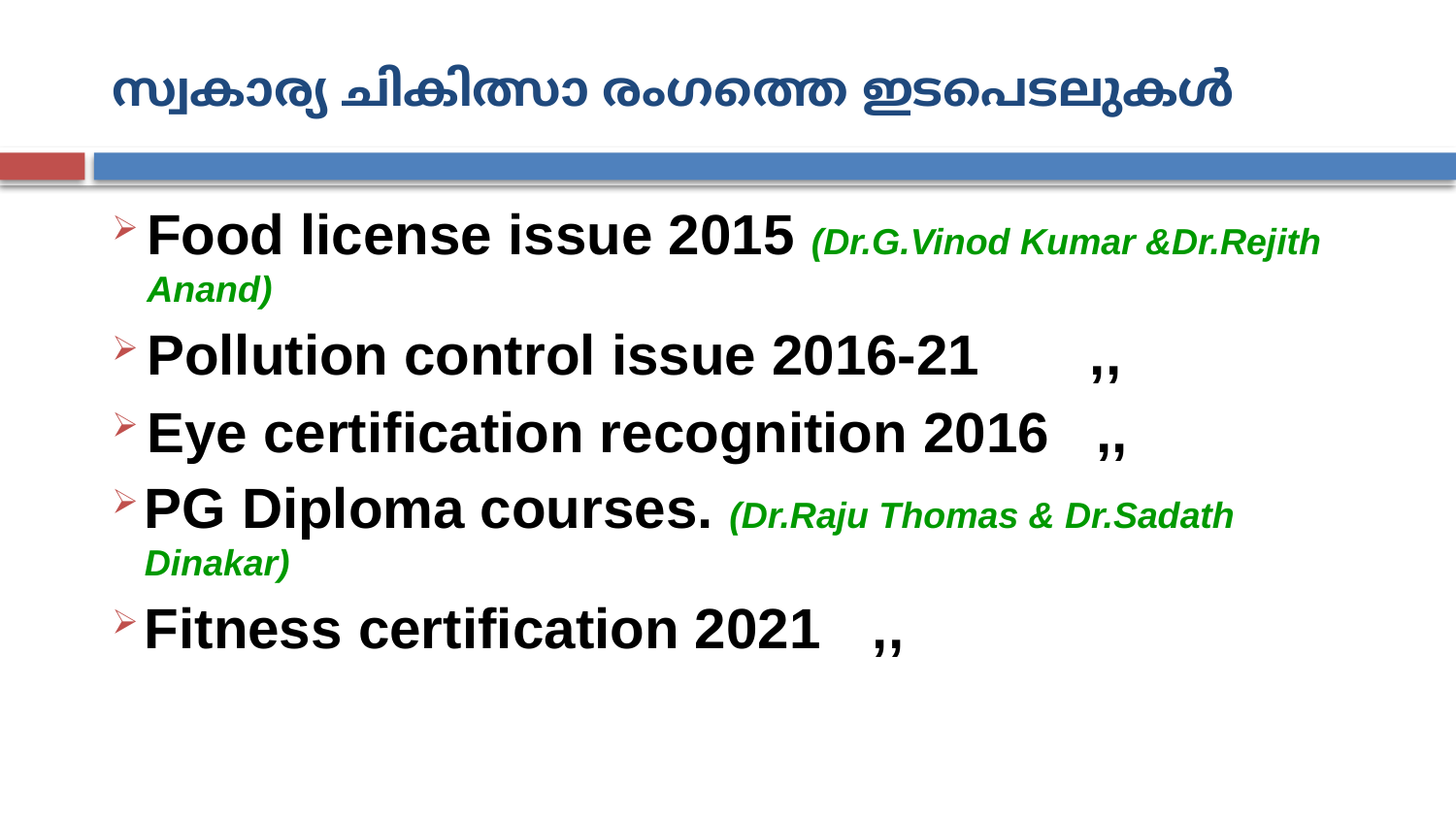

# സ്വകാര്യ ചികിത്സാ രംഗത്തെ ഇടപെടലുകൾ
Food license issue 2015 (Dr.G.Vinod Kumar &Dr.Rejith Anand)
Pollution control issue 2016-21       ,,
Eye certification recognition 2016   ,,
PG Diploma courses. (Dr.Raju Thomas & Dr.Sadath Dinakar)
Fitness certification 2021	,,